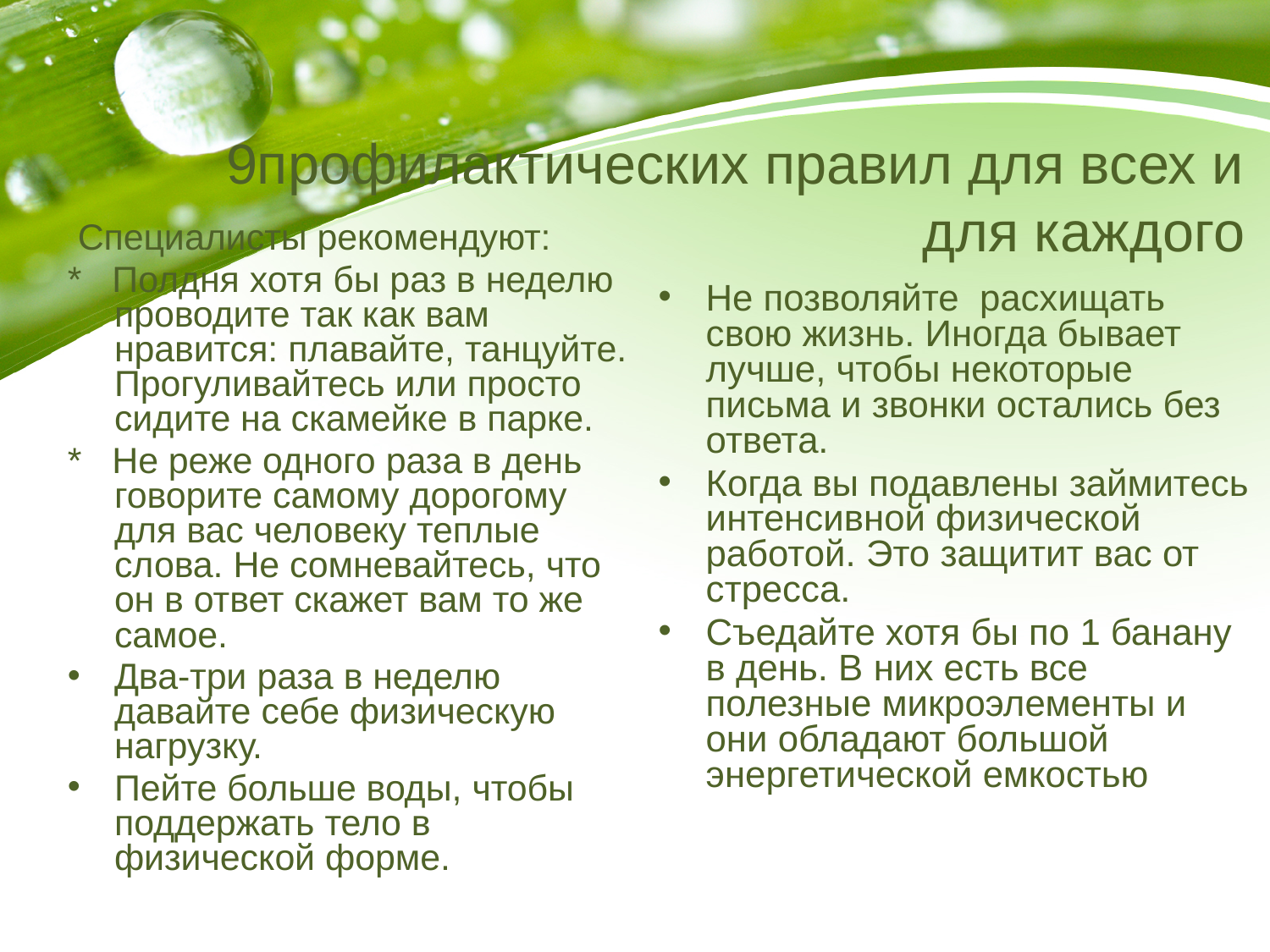

# 9профилактических правил для всех и для каждого
 Специалисты рекомендуют:
*   Полдня хотя бы раз в неделю проводите так как вам нравится: плавайте, танцуйте. Прогуливайтесь или просто сидите на скамейке в парке.
*   Не реже одного раза в день говорите самому дорогому для вас человеку теплые слова. Не сомневайтесь, что он в ответ скажет вам то же самое.
Два-три раза в неделю давайте себе физическую нагрузку.
Пейте больше воды, чтобы поддержать тело в физической форме.
Не позволяйте  расхищать свою жизнь. Иногда бывает лучше, чтобы некоторые письма и звонки остались без ответа.
Когда вы подавлены займитесь интенсивной физической работой. Это защитит вас от стресса.
Съедайте хотя бы по 1 банану в день. В них есть все полезные микроэлементы и они обладают большой энергетической емкостью